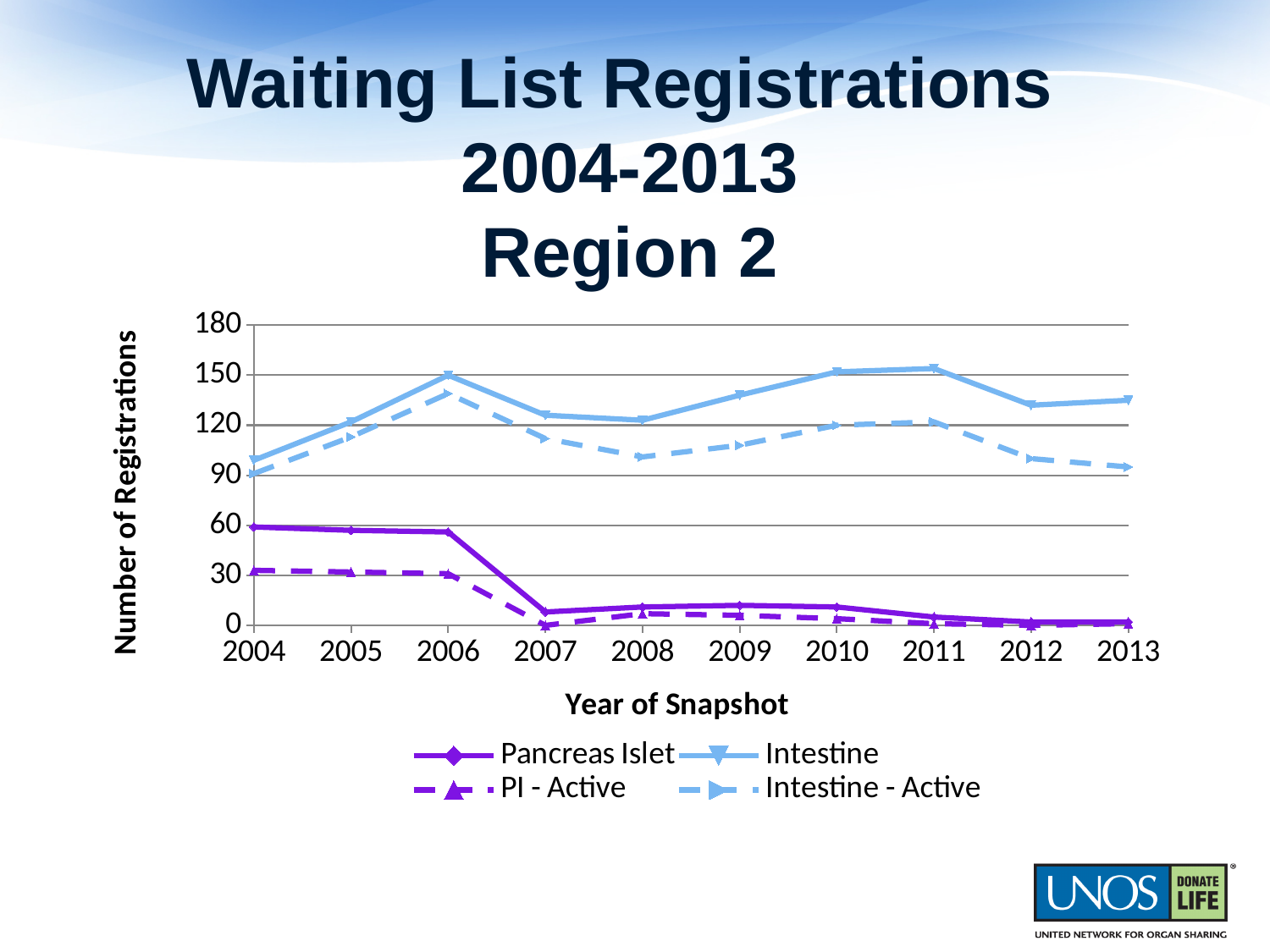

# Waiting List Registrations 2004-2013 Region 2

### Chart

| Category | Pancreas Islet | Intestine | PI - Active | Intestine - Active |
|---|---|---|---|---|